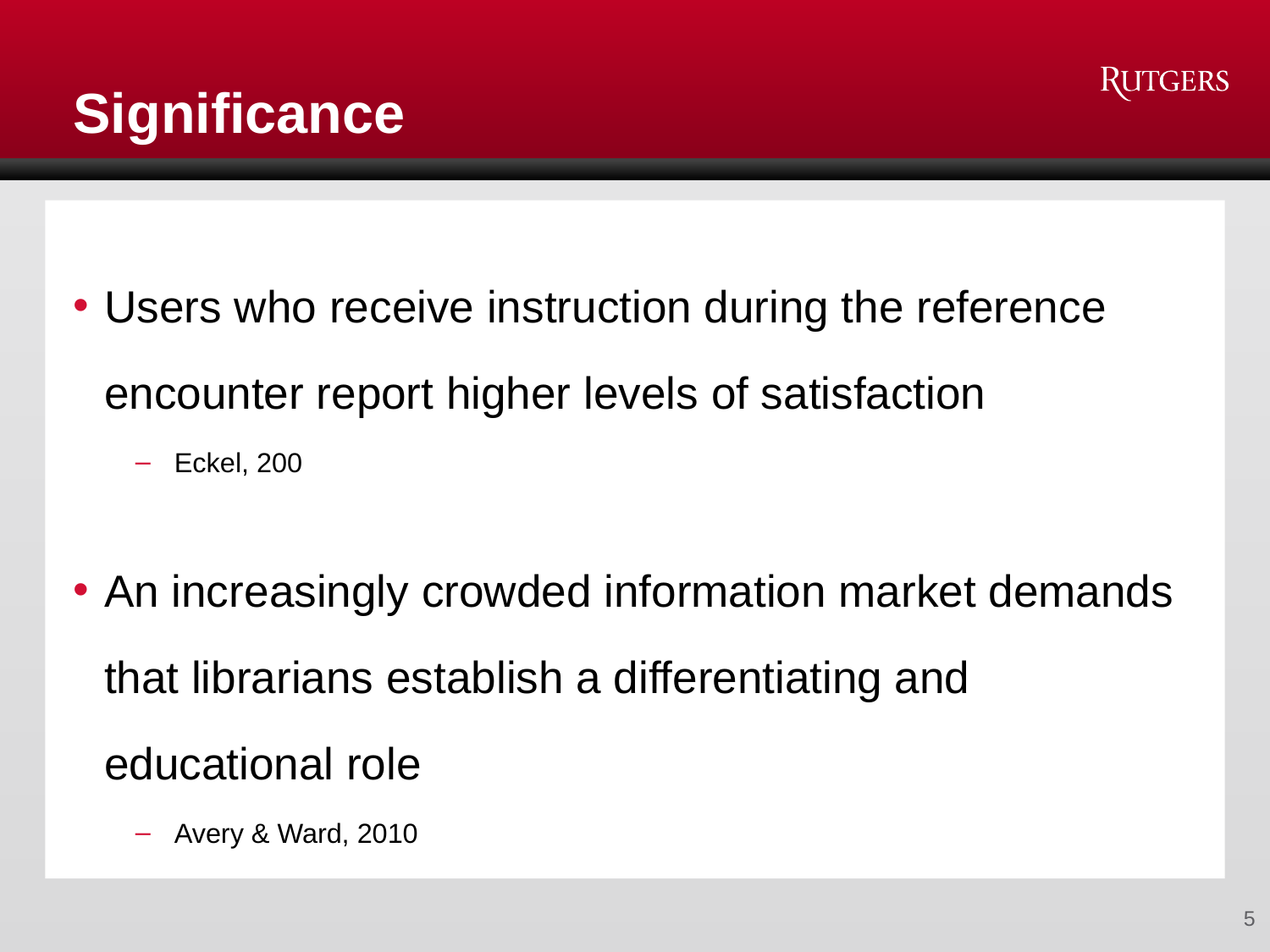

# Significance
Users who receive instruction during the reference encounter report higher levels of satisfaction
Eckel, 200

An increasingly crowded information market demands that librarians establish a differentiating and educational role
Avery & Ward, 2010
5